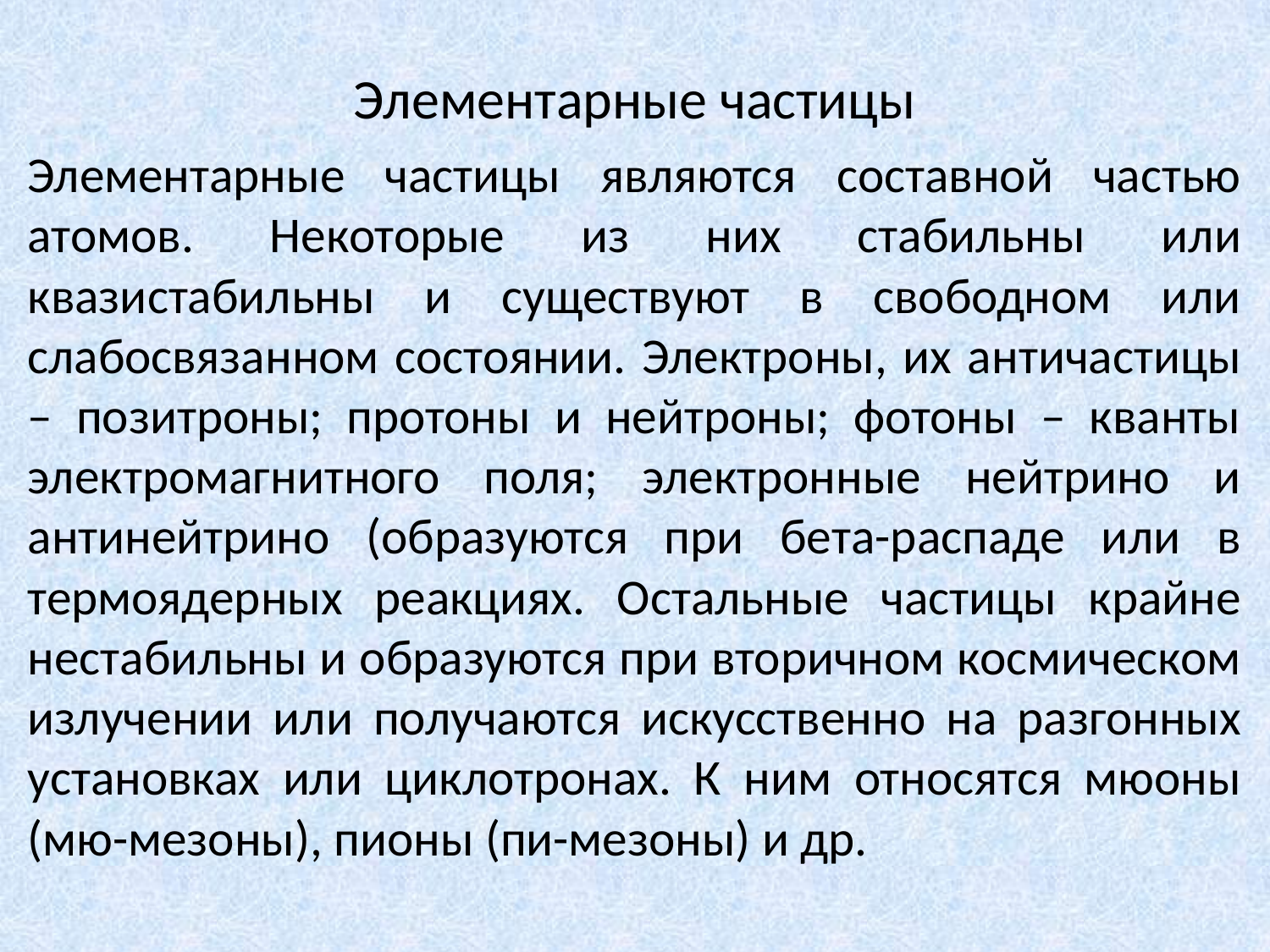

# Элементарные частицы
Элементарные частицы являются составной частью атомов. Некоторые из них стабильны или квазистабильны и существуют в свободном или слабосвязанном состоянии. Электроны, их античастицы – позитроны; протоны и нейтроны; фотоны – кванты электромагнитного поля; электронные нейтрино и антинейтрино (образуются при бета-распаде или в термоядерных реакциях. Остальные частицы крайне нестабильны и образуются при вторичном космическом излучении или получаются искусственно на разгонных установках или циклотронах. К ним относятся мюоны (мю-мезоны), пионы (пи-мезоны) и др.